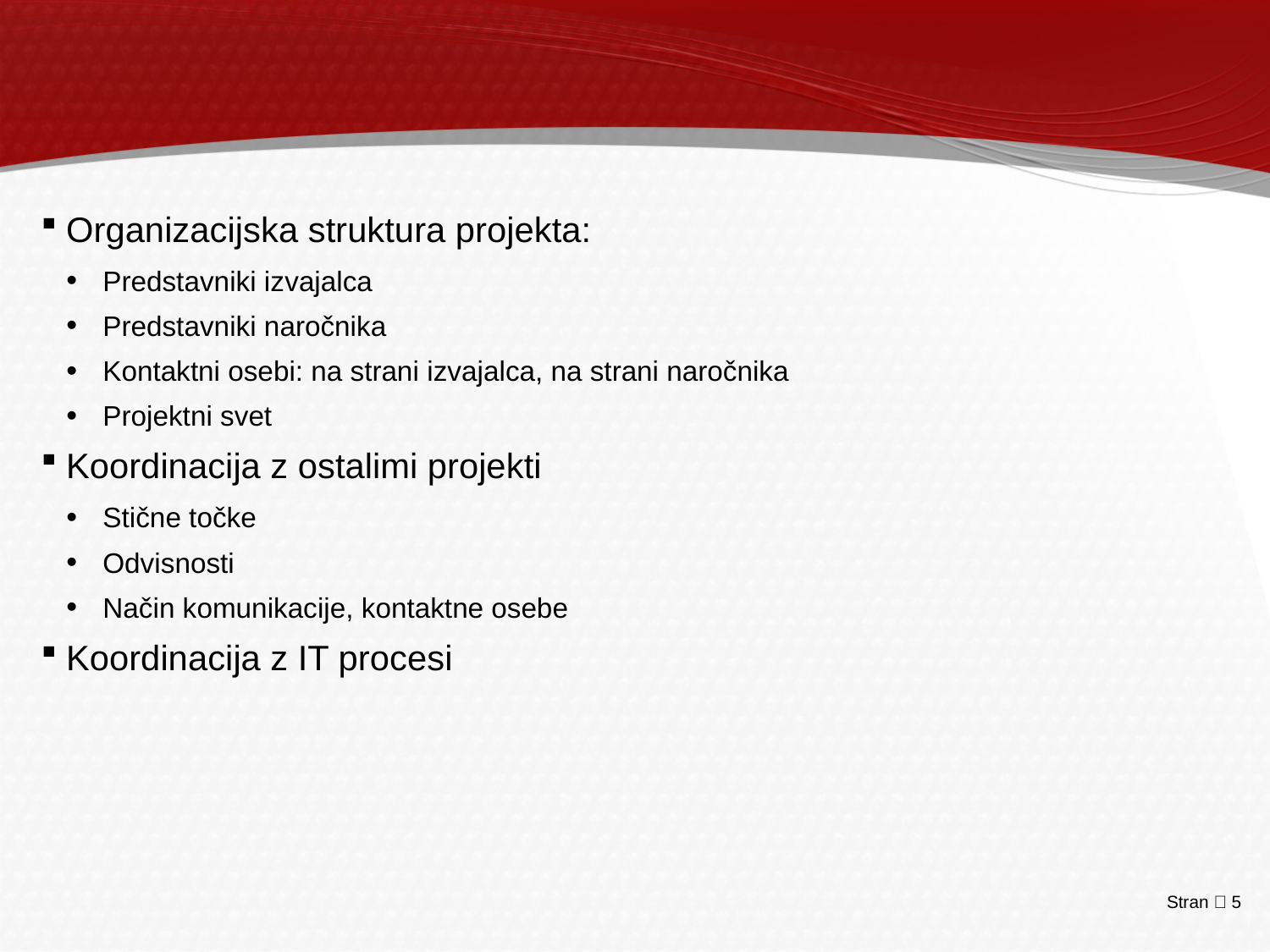

#
Organizacijska struktura projekta:
Predstavniki izvajalca
Predstavniki naročnika
Kontaktni osebi: na strani izvajalca, na strani naročnika
Projektni svet
Koordinacija z ostalimi projekti
Stične točke
Odvisnosti
Način komunikacije, kontaktne osebe
Koordinacija z IT procesi